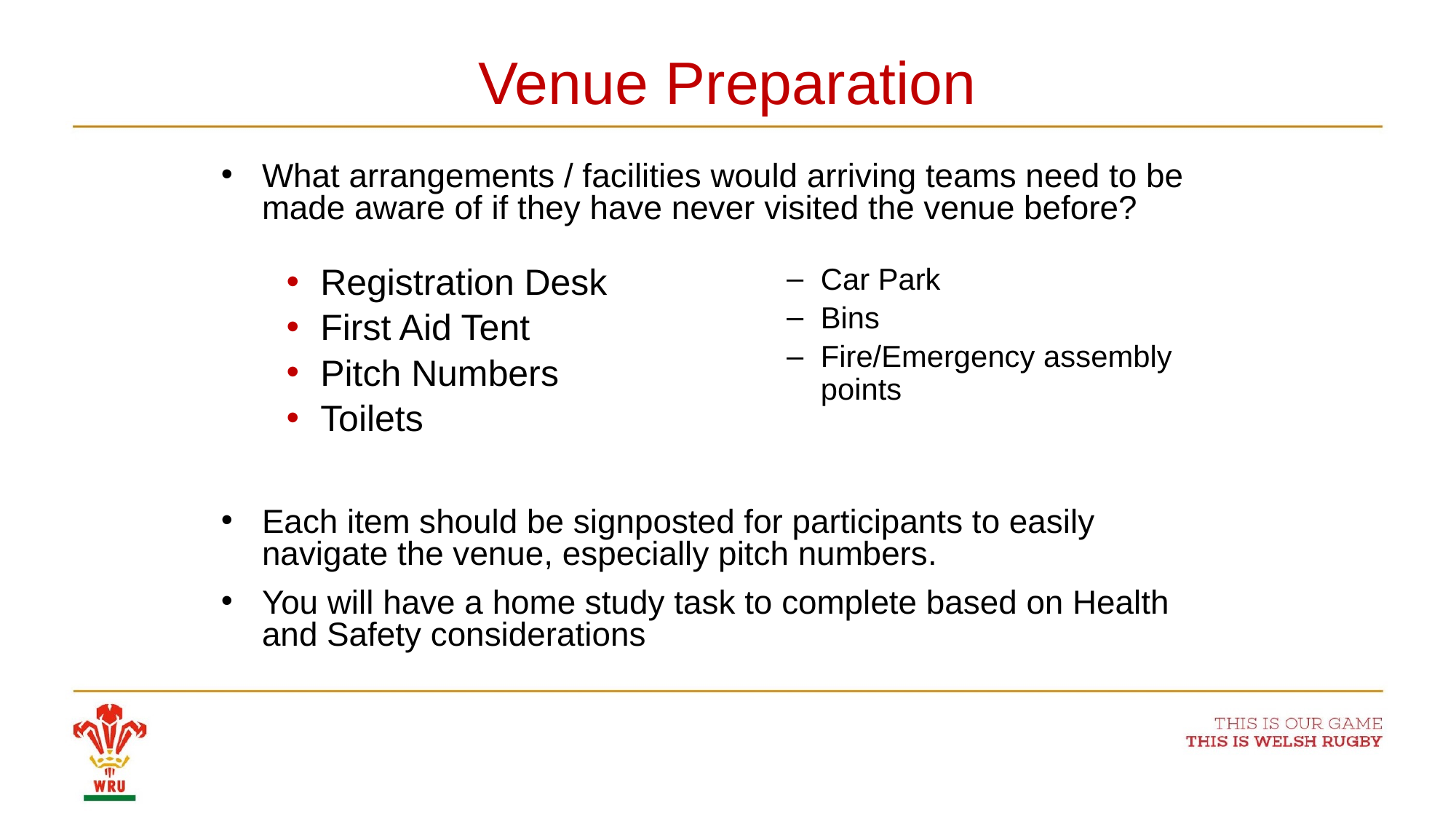

# Venue Preparation
What arrangements / facilities would arriving teams need to be made aware of if they have never visited the venue before?
Registration Desk
First Aid Tent
Pitch Numbers
Toilets
Car Park
Bins
Fire/Emergency assembly points
Each item should be signposted for participants to easily navigate the venue, especially pitch numbers.
You will have a home study task to complete based on Health and Safety considerations